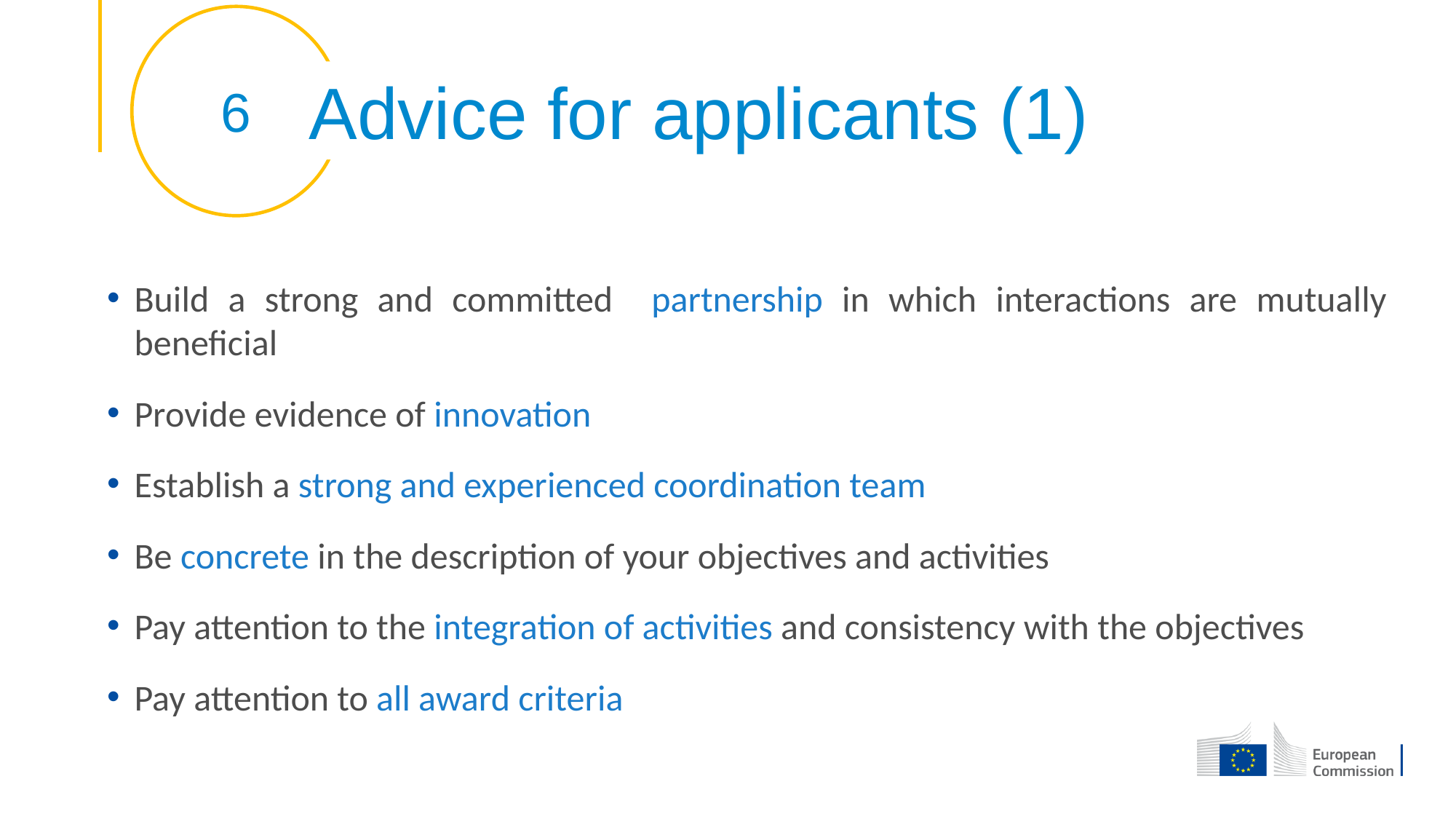

6
Advice for applicants (1)
Build a strong and committed  partnership in which interactions are mutually beneficial
Provide evidence of innovation
Establish a strong and experienced coordination team
Be concrete in the description of your objectives and activities
Pay attention to the integration of activities and consistency with the objectives
Pay attention to all award criteria